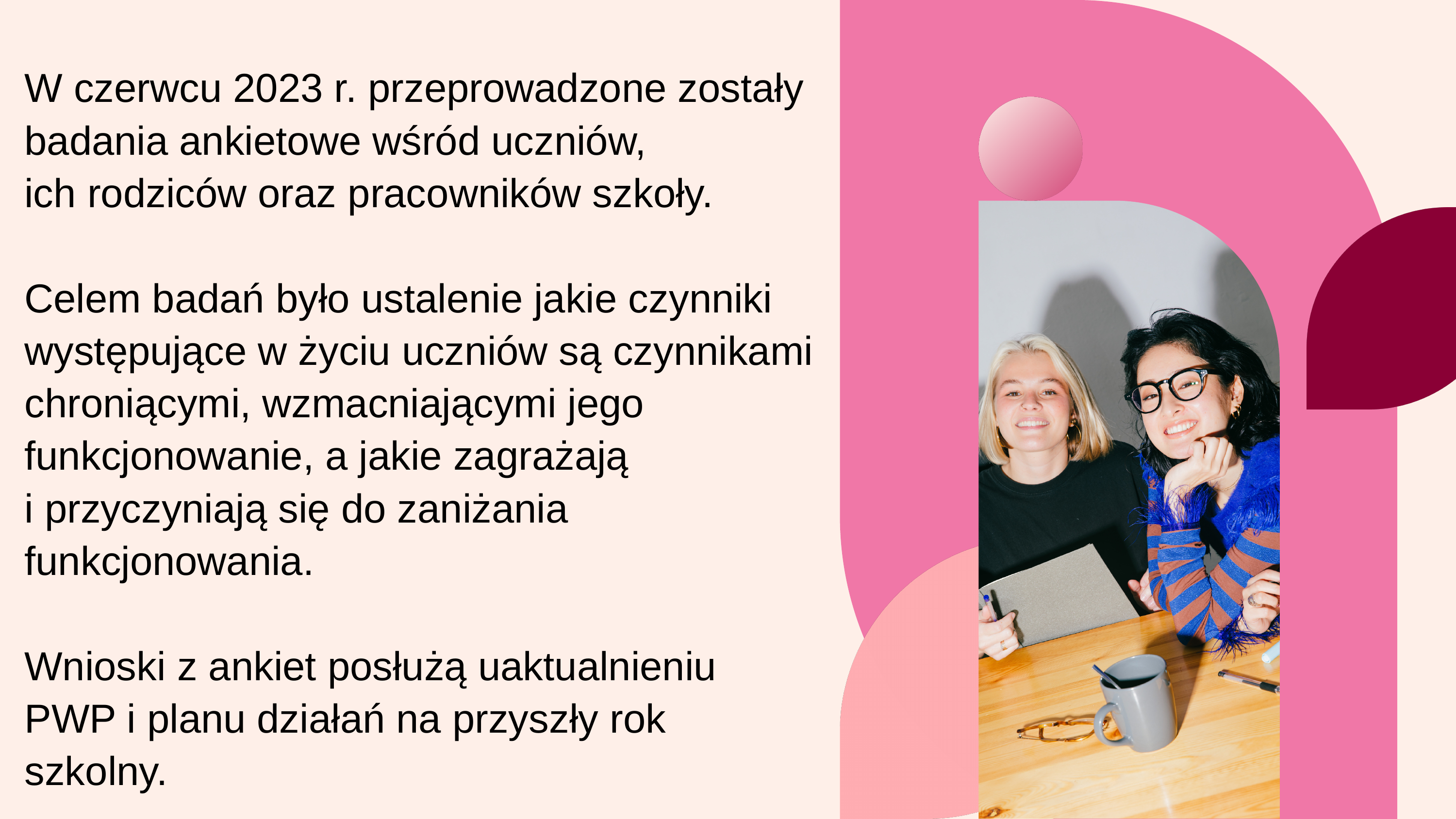

W czerwcu 2023 r. przeprowadzone zostały badania ankietowe wśród uczniów,
ich rodziców oraz pracowników szkoły.

Celem badań było ustalenie jakie czynniki występujące w życiu uczniów są czynnikami chroniącymi, wzmacniającymi jego funkcjonowanie, a jakie zagrażają
i przyczyniają się do zaniżania funkcjonowania.

Wnioski z ankiet posłużą uaktualnieniu PWP i planu działań na przyszły rok szkolny.